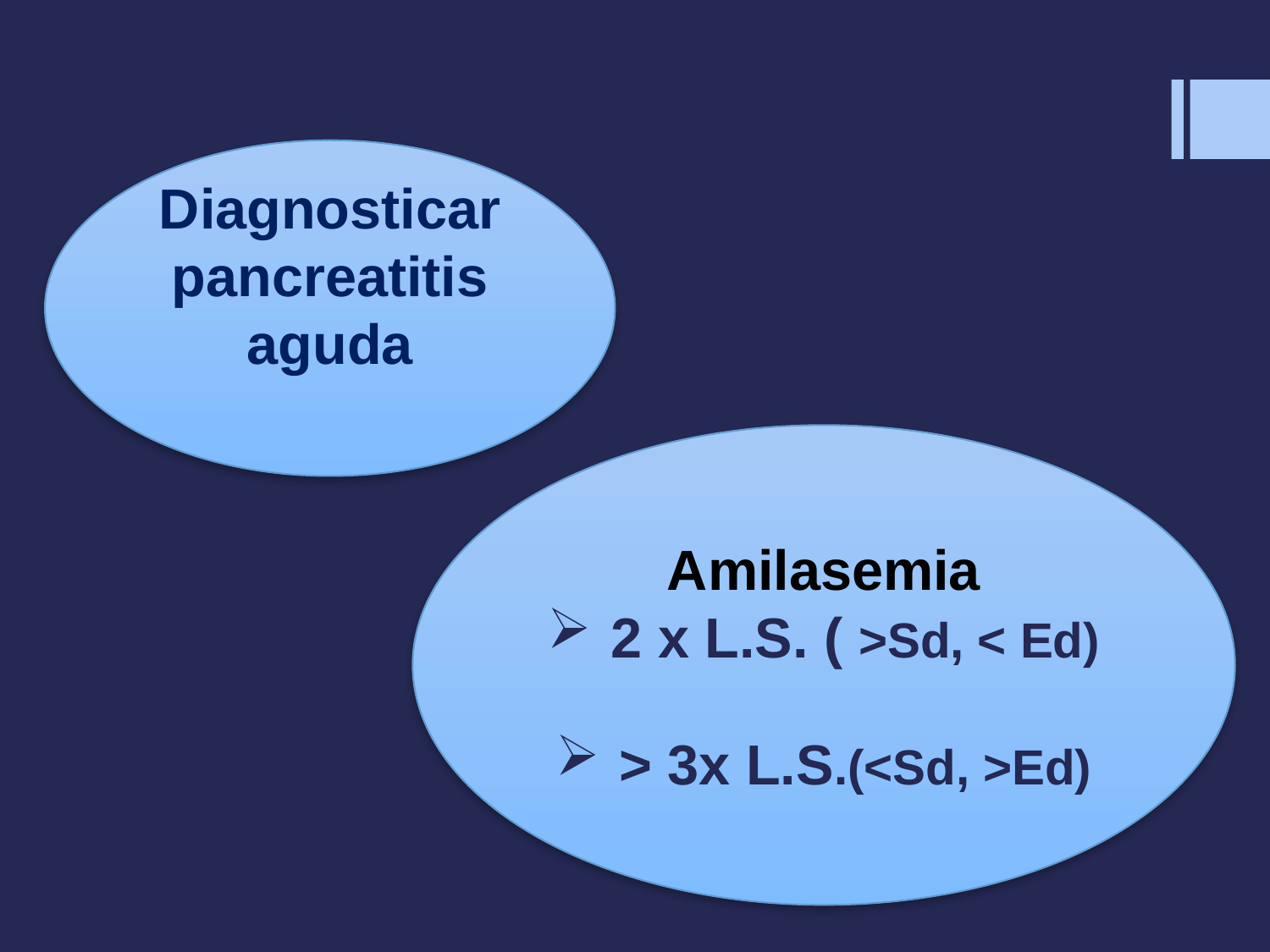

#

Diagnosticar pancreatitis aguda

Amilasemia
2 x L.S. ( >Sd, < Ed)

> 3x L.S.(<Sd, >Ed)